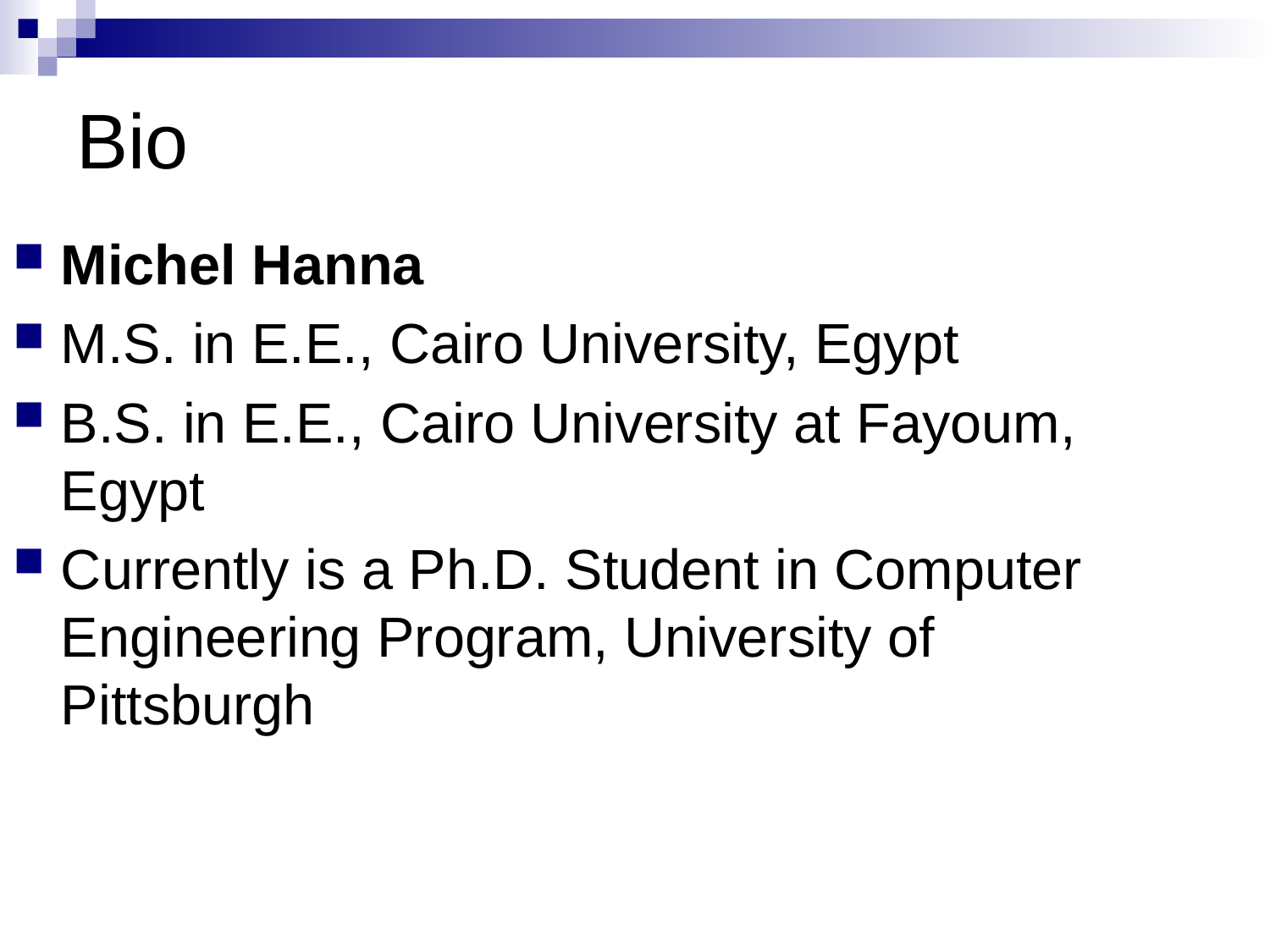

# Bio
Michel Hanna
M.S. in E.E., Cairo University, Egypt
B.S. in E.E., Cairo University at Fayoum, Egypt
Currently is a Ph.D. Student in Computer Engineering Program, University of Pittsburgh